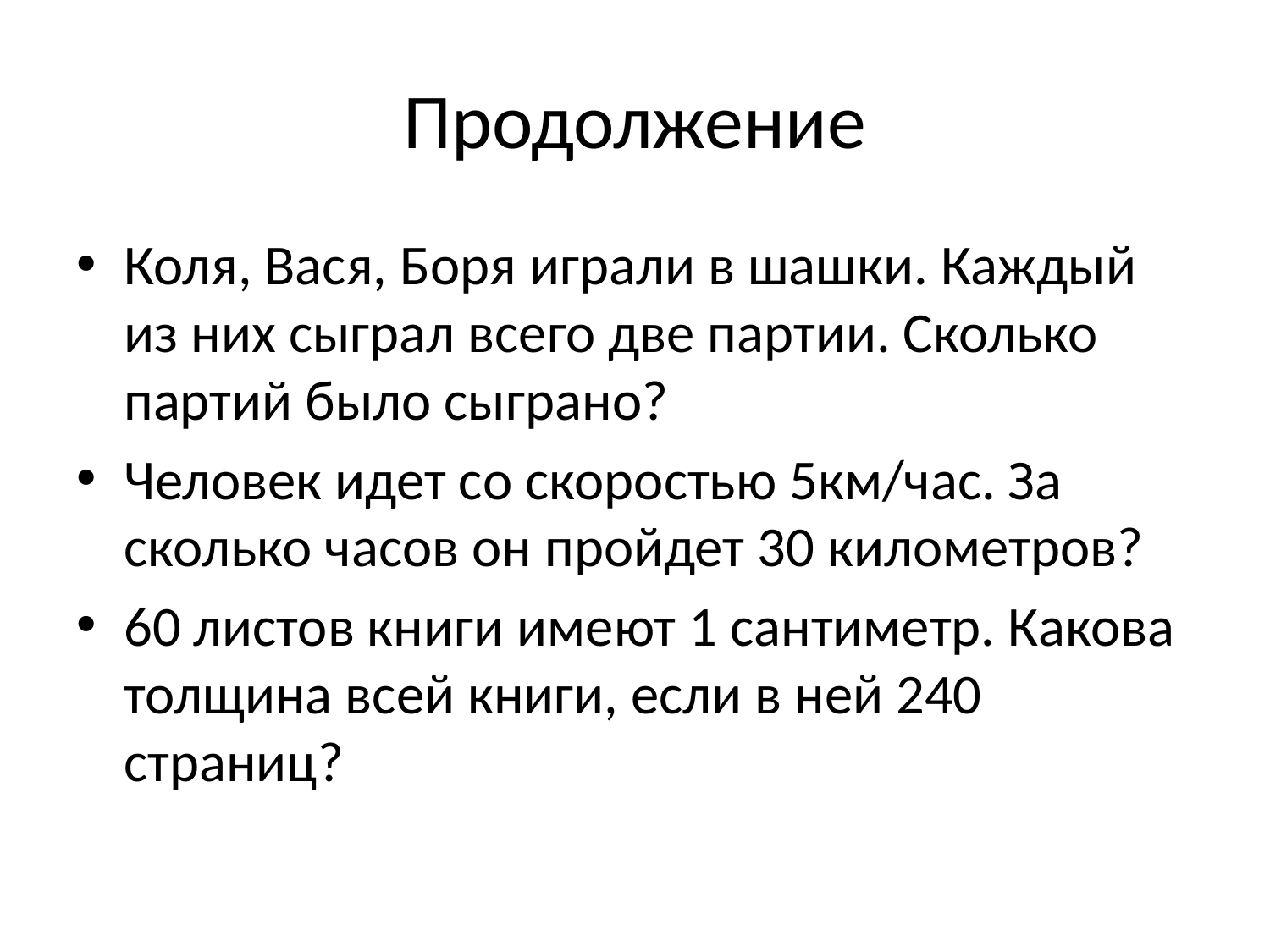

# Продолжение
Коля, Вася, Боря играли в шашки. Каждый из них сыграл всего две партии. Сколько партий было сыграно?
Человек идет со скоростью 5км/час. За сколько часов он пройдет 30 километров?
60 листов книги имеют 1 сантиметр. Какова толщина всей книги, если в ней 240 страниц?